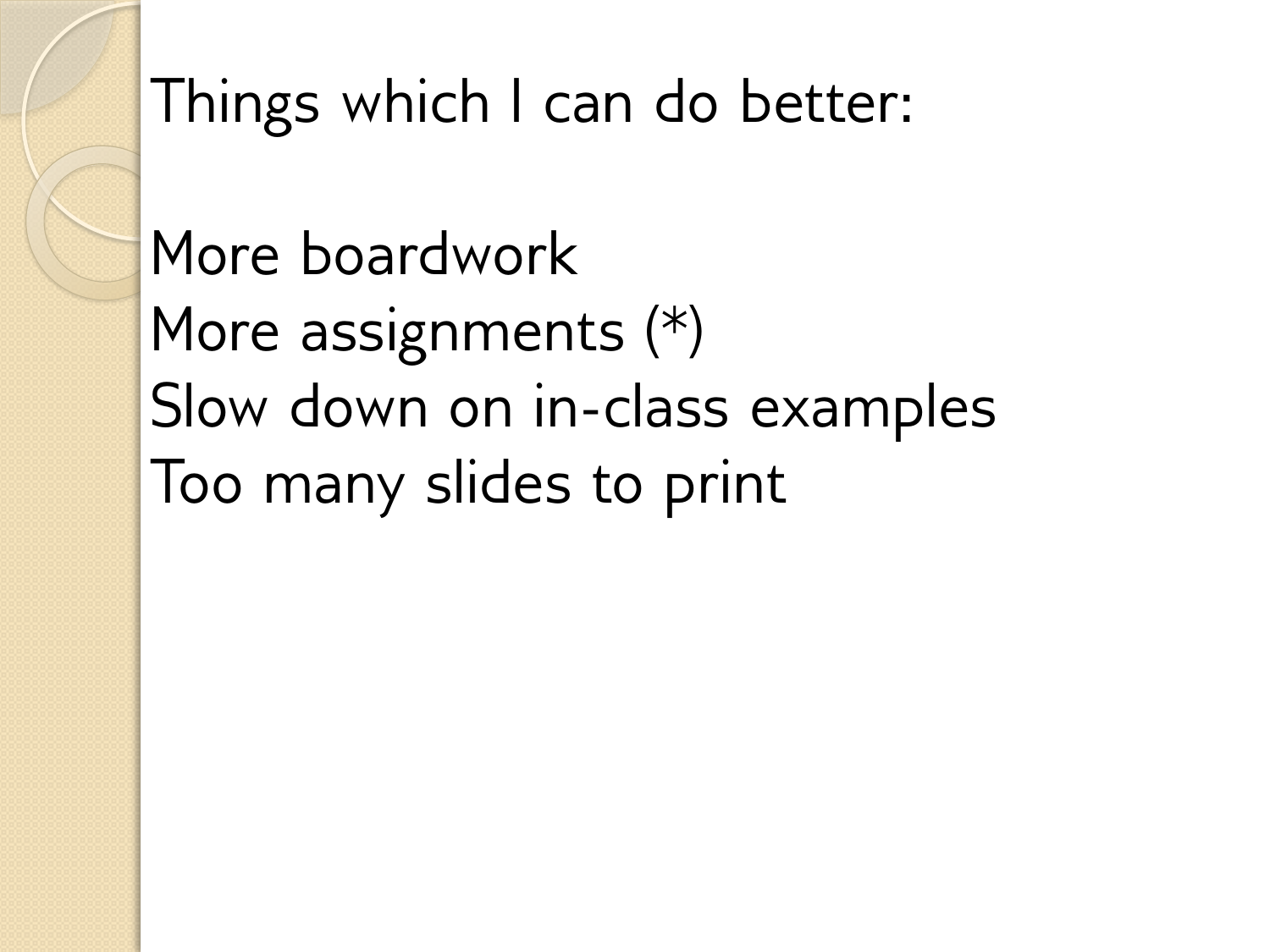

Things which I can do better:

More boardwork
More assignments (*)
Slow down on in-class examples
Too many slides to print